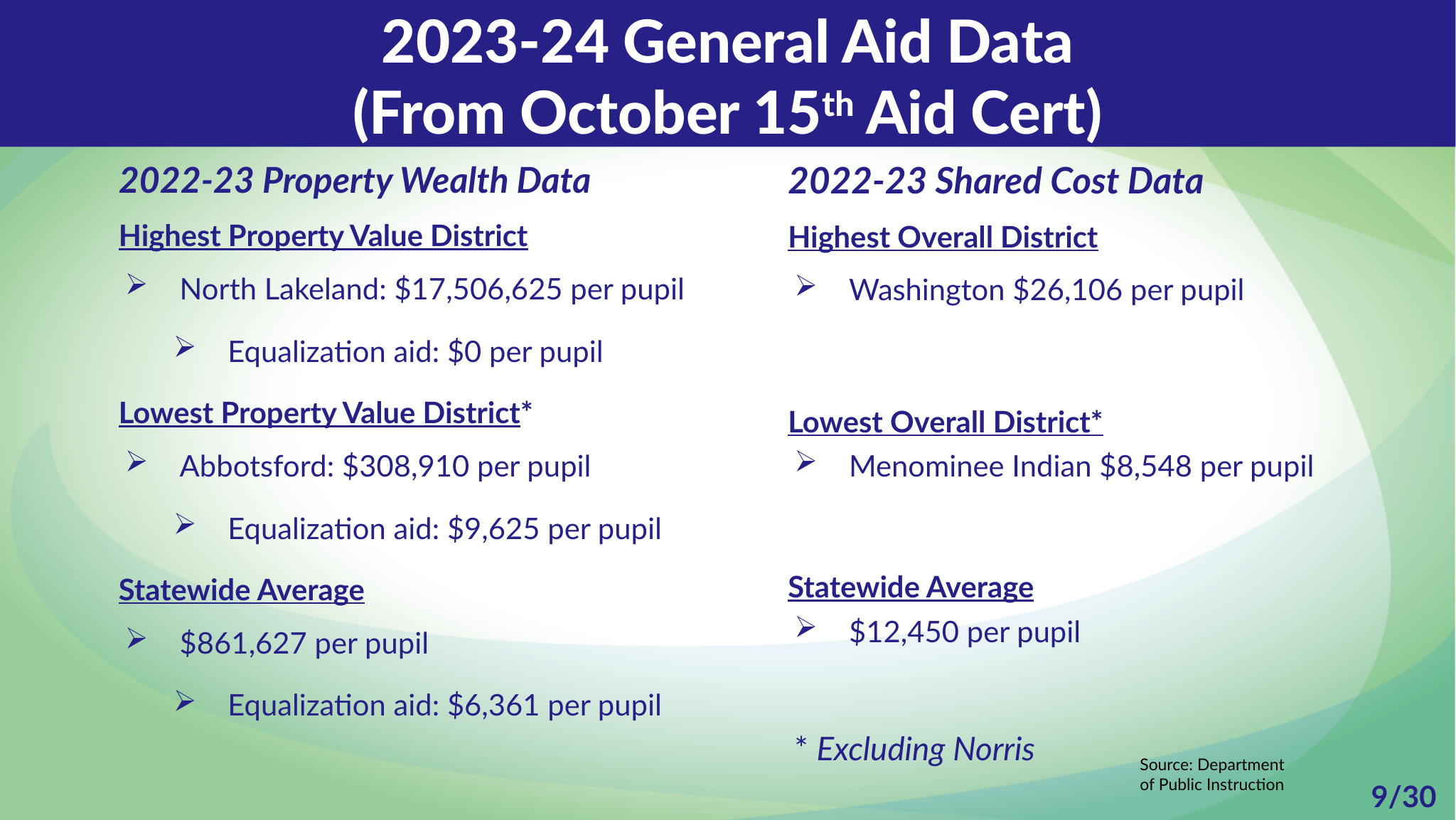

# 2023-24 General Aid Data (From October 15th Aid Cert)
2022-23 Property Wealth Data
Highest Property Value District
North Lakeland: $17,506,625 per pupil
Equalization aid: $0 per pupil
Lowest Property Value District*
Abbotsford: $308,910 per pupil
Equalization aid: $9,625 per pupil
Statewide Average
$861,627 per pupil
Equalization aid: $6,361 per pupil

2022-23 Shared Cost Data
Highest Overall District
Washington $26,106 per pupil

Lowest Overall District*
Menominee Indian $8,548 per pupil

Statewide Average
$12,450 per pupil

* Excluding Norris

Source: Department of Public Instruction